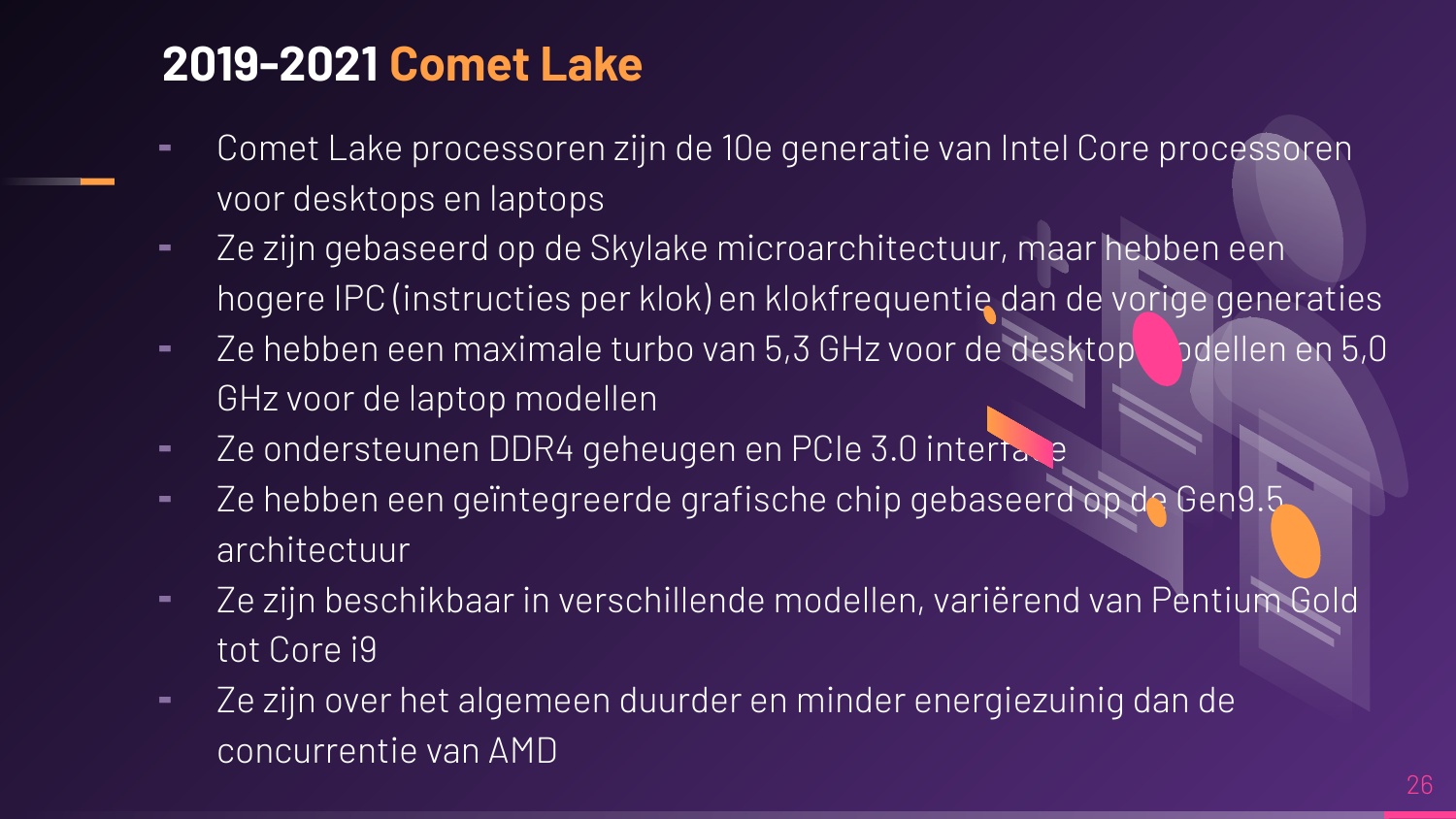

# 2019-2021 Comet Lake

Comet Lake processoren zijn de 10e generatie van Intel Core processoren voor desktops en laptops
Ze zijn gebaseerd op de Skylake microarchitectuur, maar hebben een hogere IPC (instructies per klok) en klokfrequentie dan de vorige generaties
Ze hebben een maximale turbo van 5,3 GHz voor de desktop modellen en 5,0 GHz voor de laptop modellen
Ze ondersteunen DDR4 geheugen en PCIe 3.0 interface
Ze hebben een geïntegreerde grafische chip gebaseerd op de Gen9.5 architectuur
Ze zijn beschikbaar in verschillende modellen, variërend van Pentium Gold tot Core i9
Ze zijn over het algemeen duurder en minder energiezuinig dan de concurrentie van AMD
26